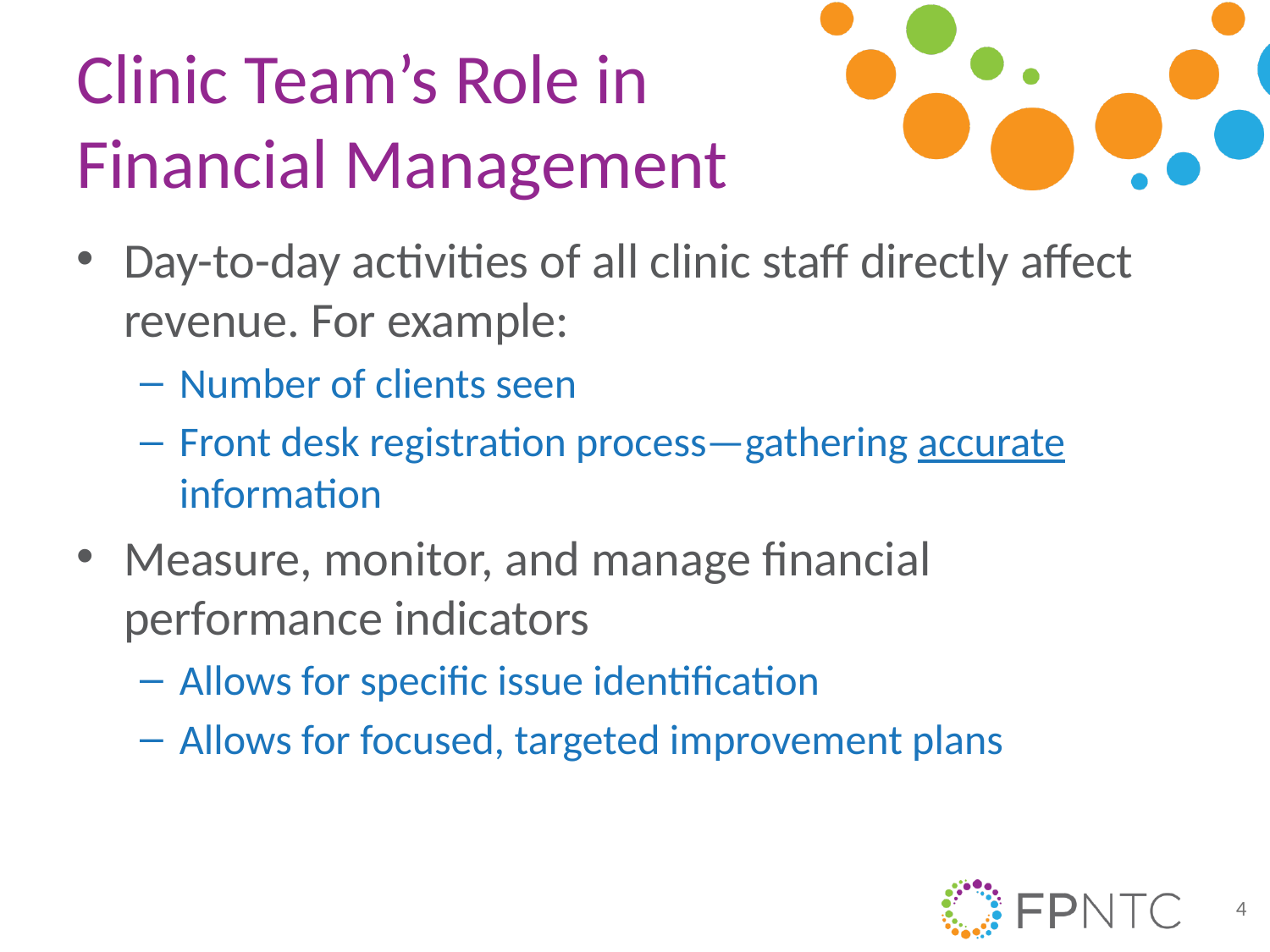

# Clinic Team’s Role in Financial Management
Day-to-day activities of all clinic staff directly affect revenue. For example:
Number of clients seen
Front desk registration process—gathering accurate information
Measure, monitor, and manage financial performance indicators
Allows for specific issue identification
Allows for focused, targeted improvement plans
4